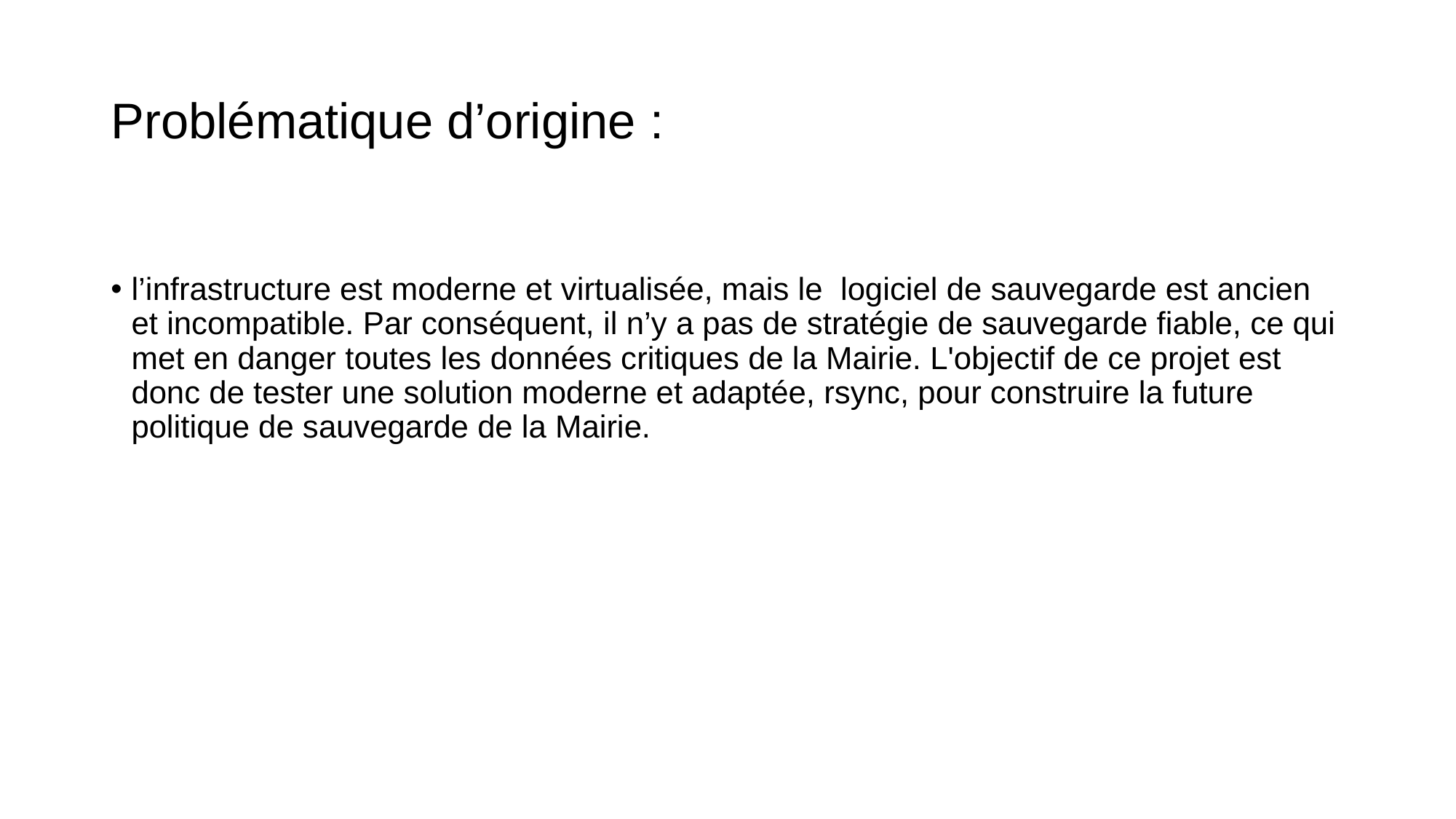

# Problématique d’origine :

l’infrastructure est moderne et virtualisée, mais le  logiciel de sauvegarde est ancien et incompatible. Par conséquent, il n’y a pas de stratégie de sauvegarde fiable, ce qui met en danger toutes les données critiques de la Mairie. L'objectif de ce projet est donc de tester une solution moderne et adaptée, rsync, pour construire la future politique de sauvegarde de la Mairie.